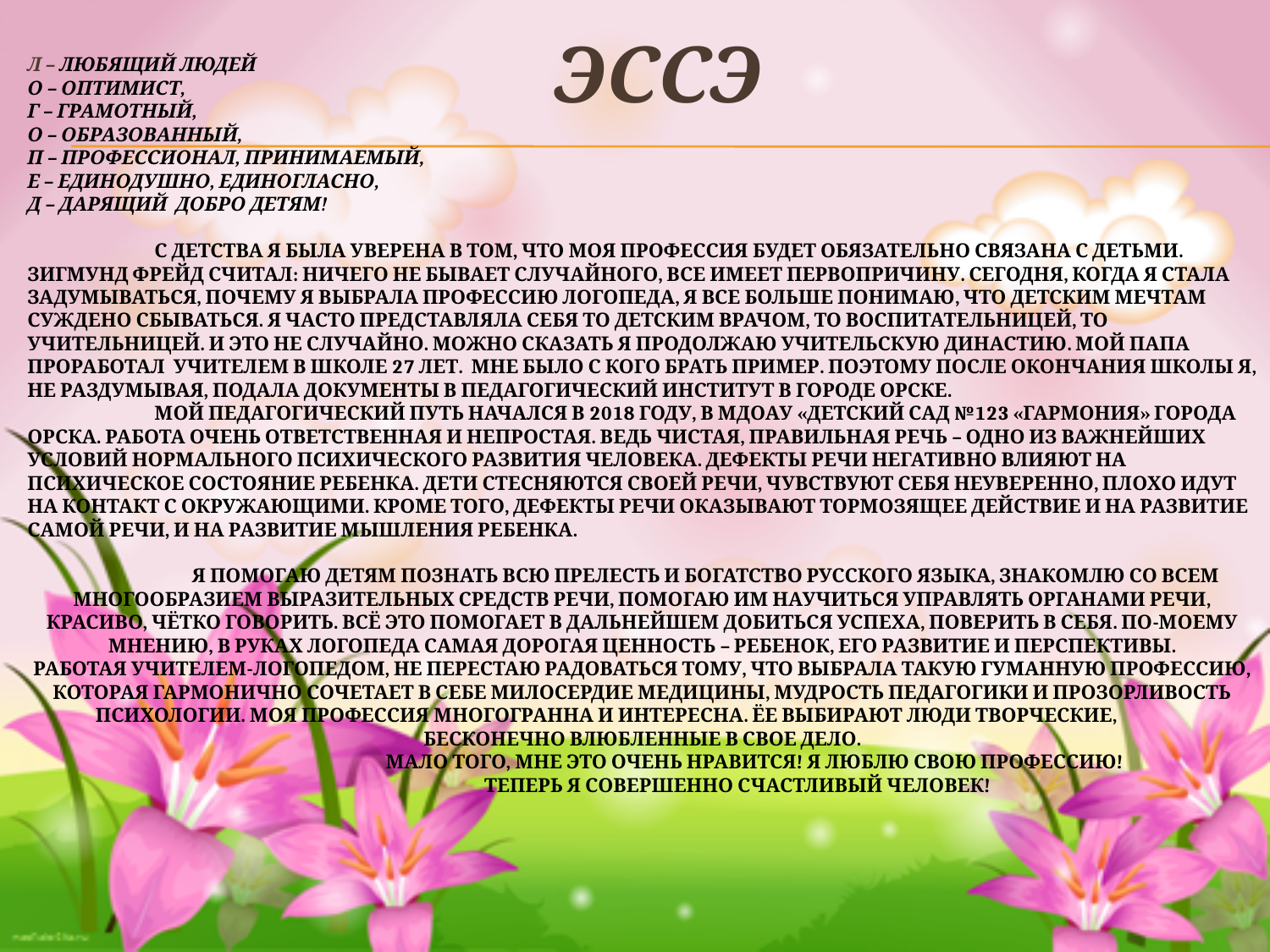

# ЭССЭ
Л – Любящий людей
О – оптимист,
Г – Грамотный,
О – образованный,
П – профессионал, принимаемый,
Е – единодушно, единогласно,
Д – Дарящий  добро детям!
	С детства я была уверена в том, что моя профессия будет обязательно связана с детьми. Зигмунд Фрейд считал: ничего не бывает случайного, все имеет первопричину. Сегодня, когда я стала задумываться, почему я выбрала профессию логопеда, я все больше понимаю, что детским мечтам суждено сбываться. Я часто представляла себя то детским врачом, то воспитательницей, то учительницей. И это не случайно. Можно сказать я продолжаю учительскую династию. Мой папа проработал  учителем в школе 27 лет.  Мне было с кого брать пример. Поэтому после окончания школы я, не раздумывая, подала документы в педагогический институт в городе Орске.
	Мой педагогический путь начался в 2018 году, в МДОАУ «Детский сад №123 «Гармония» города Орска. Работа очень ответственная и непростая. Ведь чистая, правильная речь – одно из важнейших условий нормального психического развития человека. Дефекты речи негативно влияют на психическое состояние ребенка. Дети стесняются своей речи, чувствуют себя неуверенно, плохо идут на контакт с окружающими. Кроме того, дефекты речи оказывают тормозящее действие и на развитие самой речи, и на развитие мышления ребенка.
	Я помогаю детям познать всю прелесть и богатство русского языка, знакомлю со всем многообразием выразительных средств речи, помогаю им научиться управлять органами речи, красиво, чётко говорить. Всё это помогает в дальнейшем добиться успеха, поверить в себя. По-моему мнению, в руках логопеда самая дорогая ценность – ребенок, его развитие и перспективы.
Работая учителем-логопедом, не перестаю радоваться тому, что выбрала такую гуманную профессию, которая гармонично сочетает в себе милосердие медицины, мудрость педагогики и прозорливость психологии. Моя профессия многогранна и интересна. Ёе выбирают люди творческие,                  бесконечно влюбленные в свое дело.
                                                      Мало того, мне это очень нравится! Я люблю свою профессию!
                                             Теперь я совершенно счастливый человек!